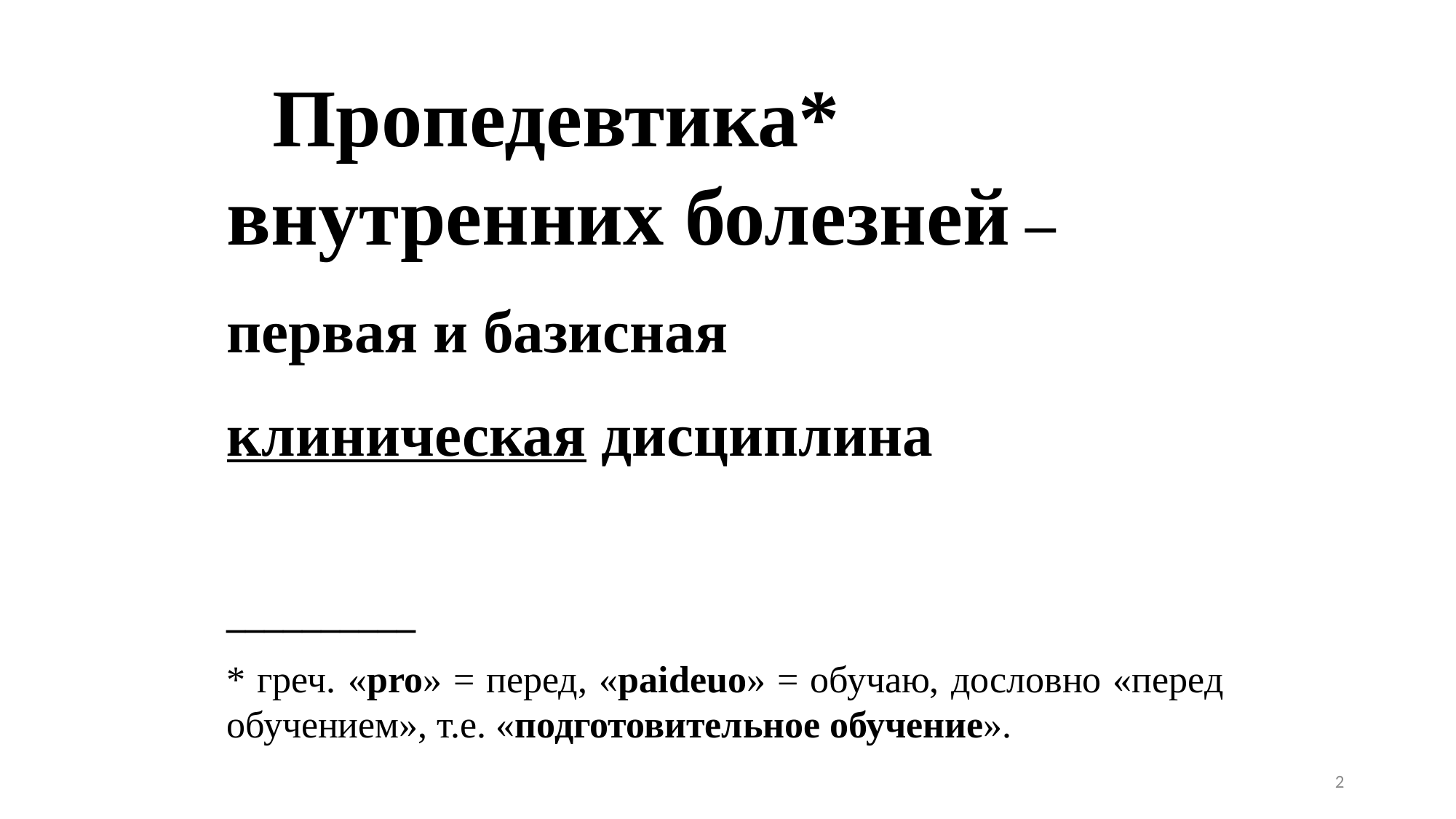

Пропедевтика* внутренних болезней –
первая и базисная
клиническая дисциплина

__________
* греч. «pro» = перед, «paideuo» = обучаю, дословно «перед обучением», т.е. «подготовительное обучение».
2